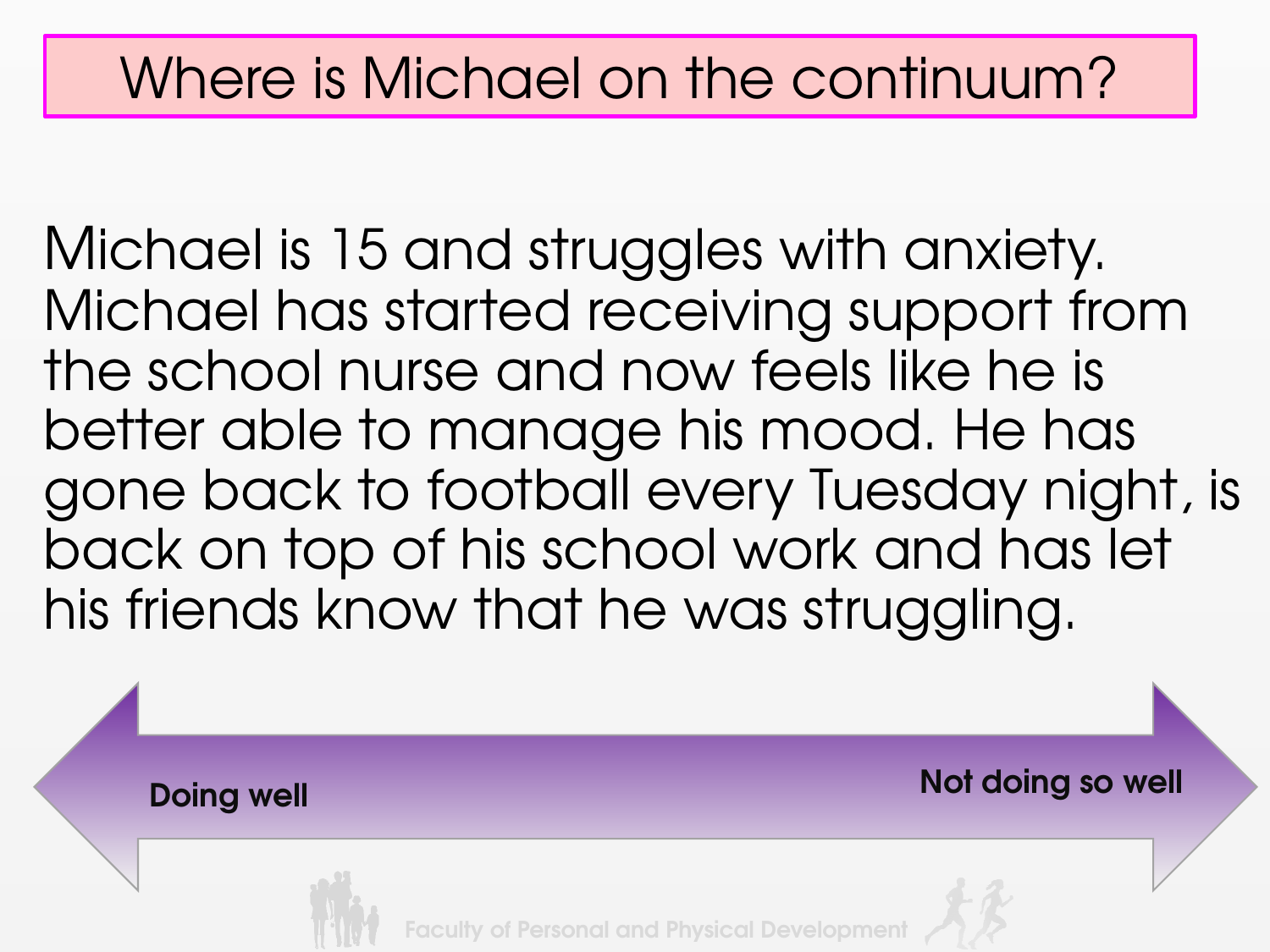

Where is Michael on the continuum?
Michael is 15 and struggles with anxiety. Michael has started receiving support from the school nurse and now feels like he is better able to manage his mood. He has gone back to football every Tuesday night, is back on top of his school work and has let his friends know that he was struggling.

Not doing so well
Doing well